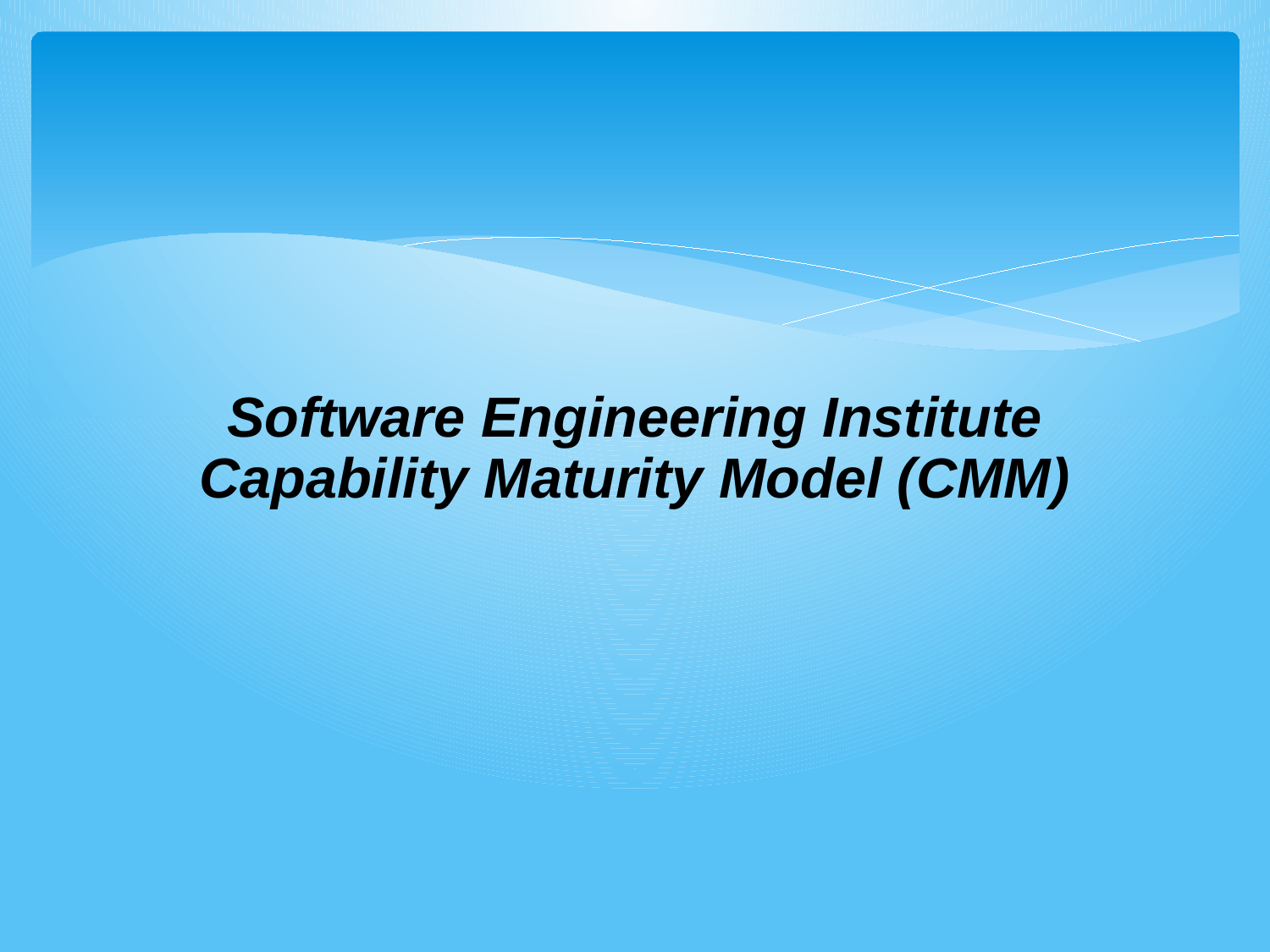

#
Software Engineering Institute
Capability Maturity Model (CMM)